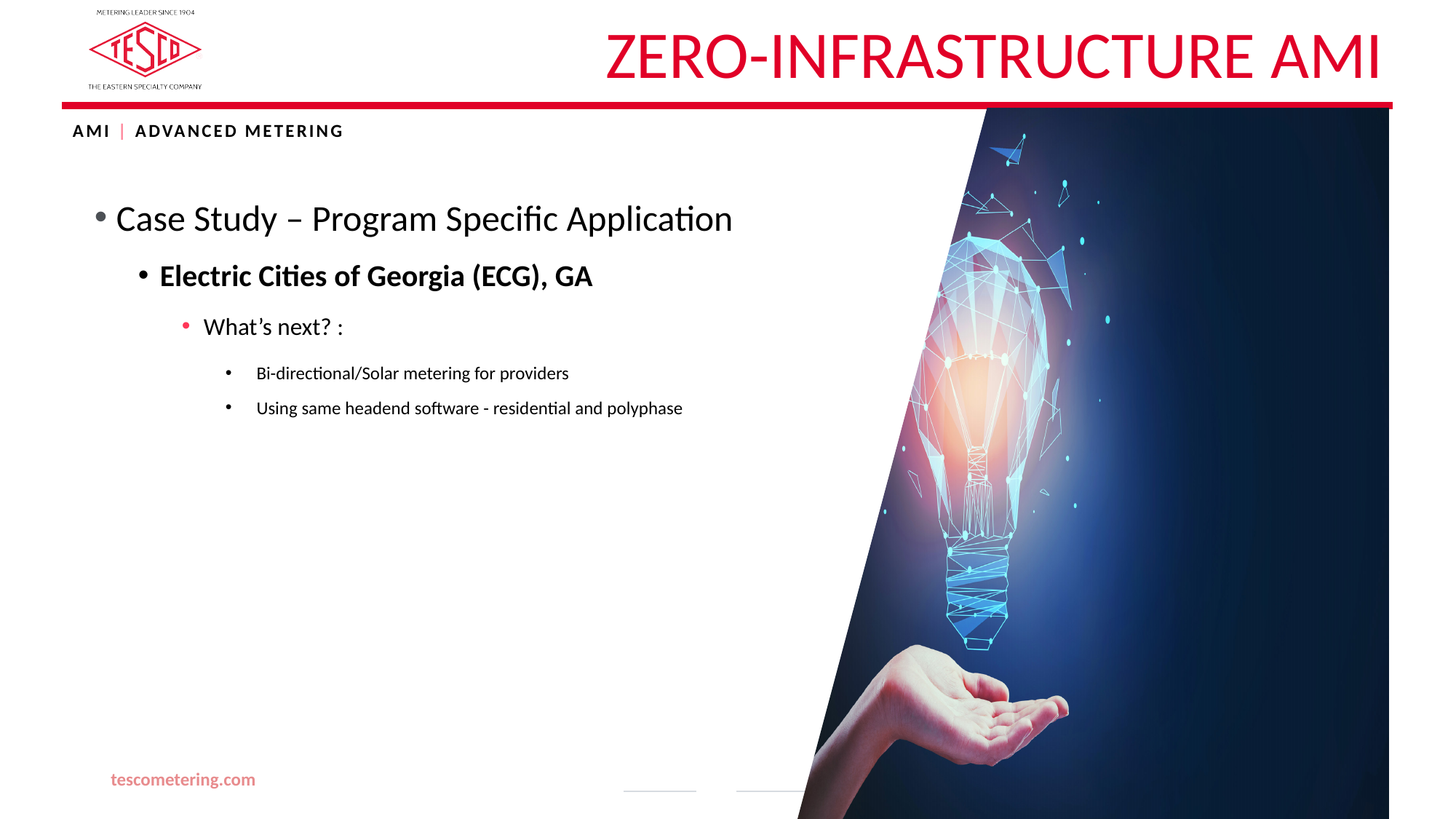

# Zero-Infrastructure AMI

AMI | ADVANCED METERING
Case Study – Program Specific Application
Electric Cities of Georgia (ECG), GA
What’s next? :
Bi-directional/Solar metering for providers
Using same headend software - residential and polyphase

tescometering.com
49